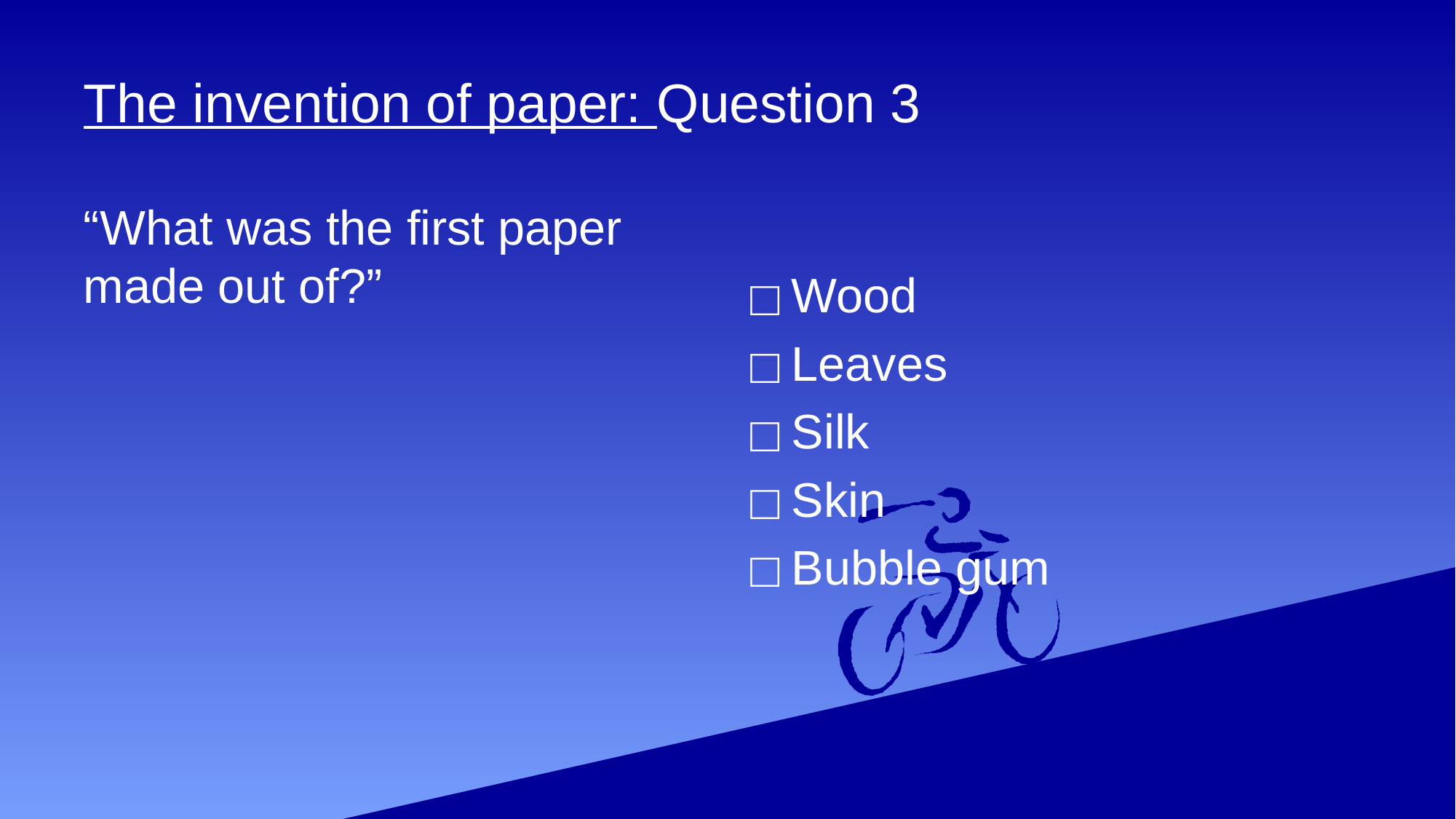

# The invention of paper: Question 3
“What was the first paper made out of?”

Wood
Leaves
Silk
Skin
Bubble gum